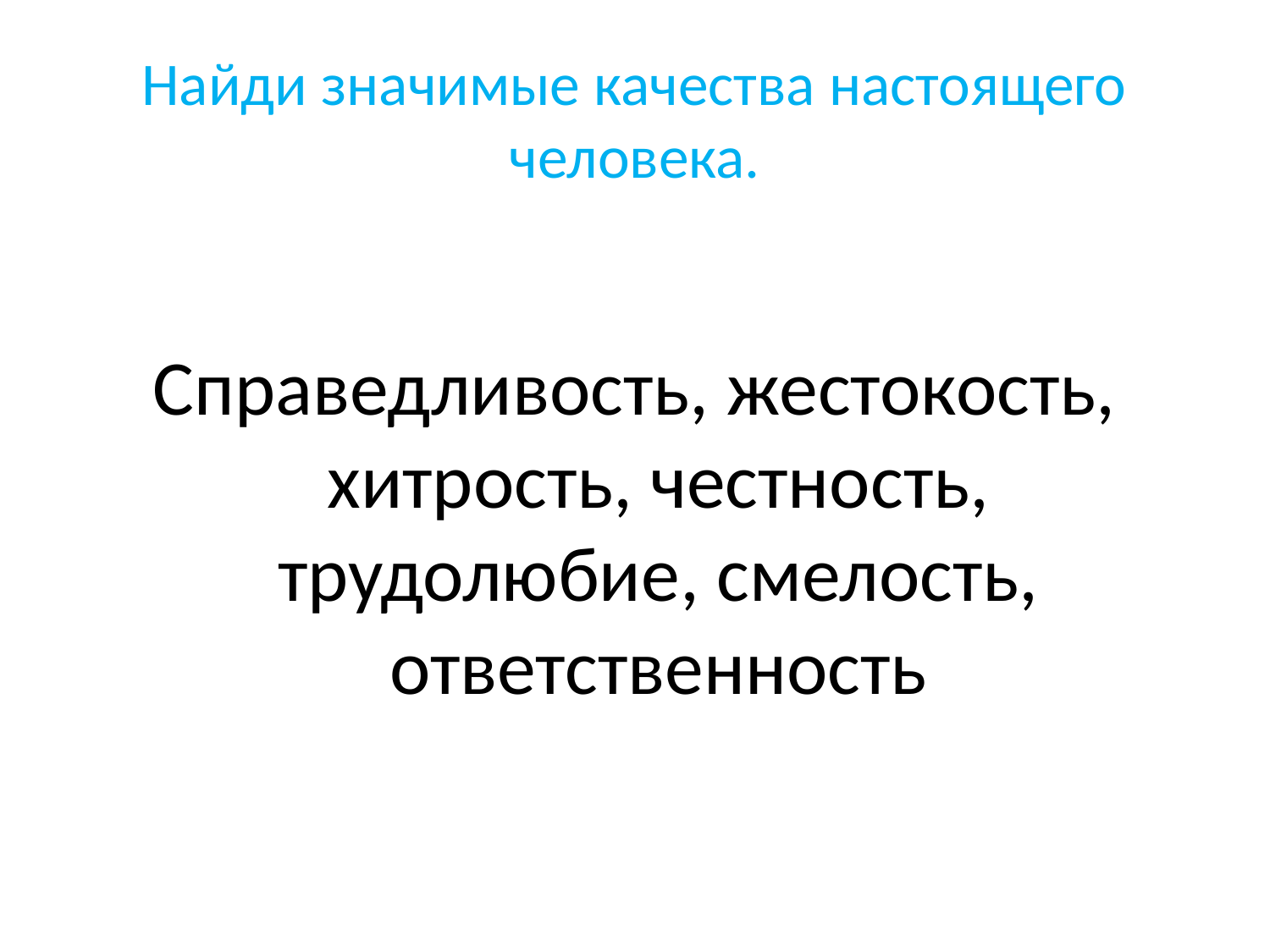

# Найди значимые качества настоящего человека.

Справедливость, жестокость, хитрость, честность, трудолюбие, смелость, ответственность